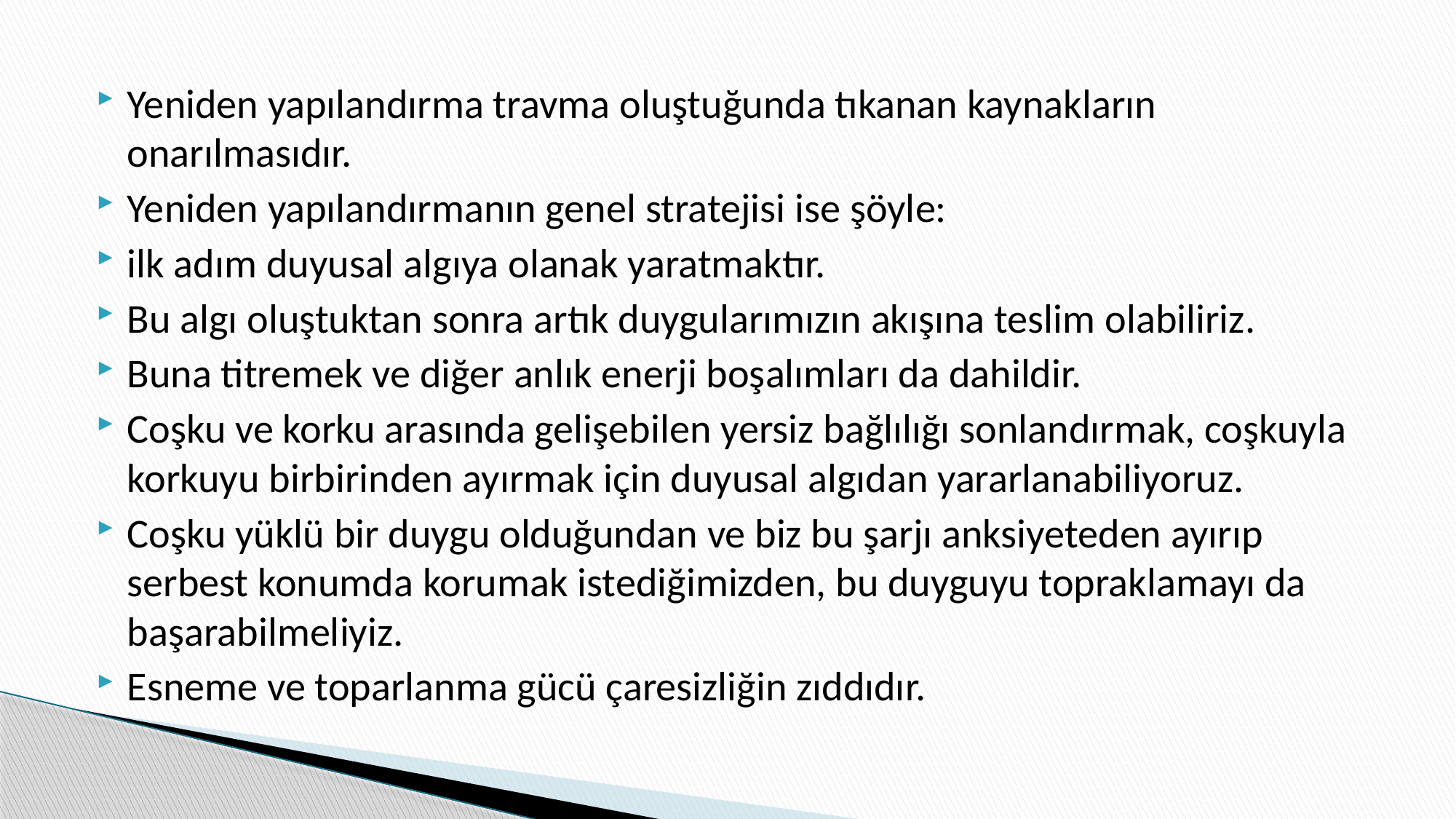

Yeniden yapılandırma travma oluştuğunda tıkanan kaynakların onarılmasıdır.
Yeniden yapılandırmanın genel stratejisi ise şöyle:
ilk adım duyusal algıya olanak yaratmaktır.
Bu algı oluştuktan sonra artık duygularımızın akışına teslim olabiliriz.
Buna titremek ve diğer anlık enerji boşalımları da dahildir.
Coşku ve korku arasında gelişebilen yersiz bağlılığı sonlandırmak, coşkuyla korkuyu birbirinden ayırmak için duyusal algıdan yararlanabiliyoruz.
Coşku yüklü bir duygu olduğundan ve biz bu şarjı anksiyeteden ayırıp serbest konumda korumak istediğimizden, bu duyguyu topraklamayı da başarabilmeliyiz.
Esneme ve toparlanma gücü çaresizliğin zıddıdır.